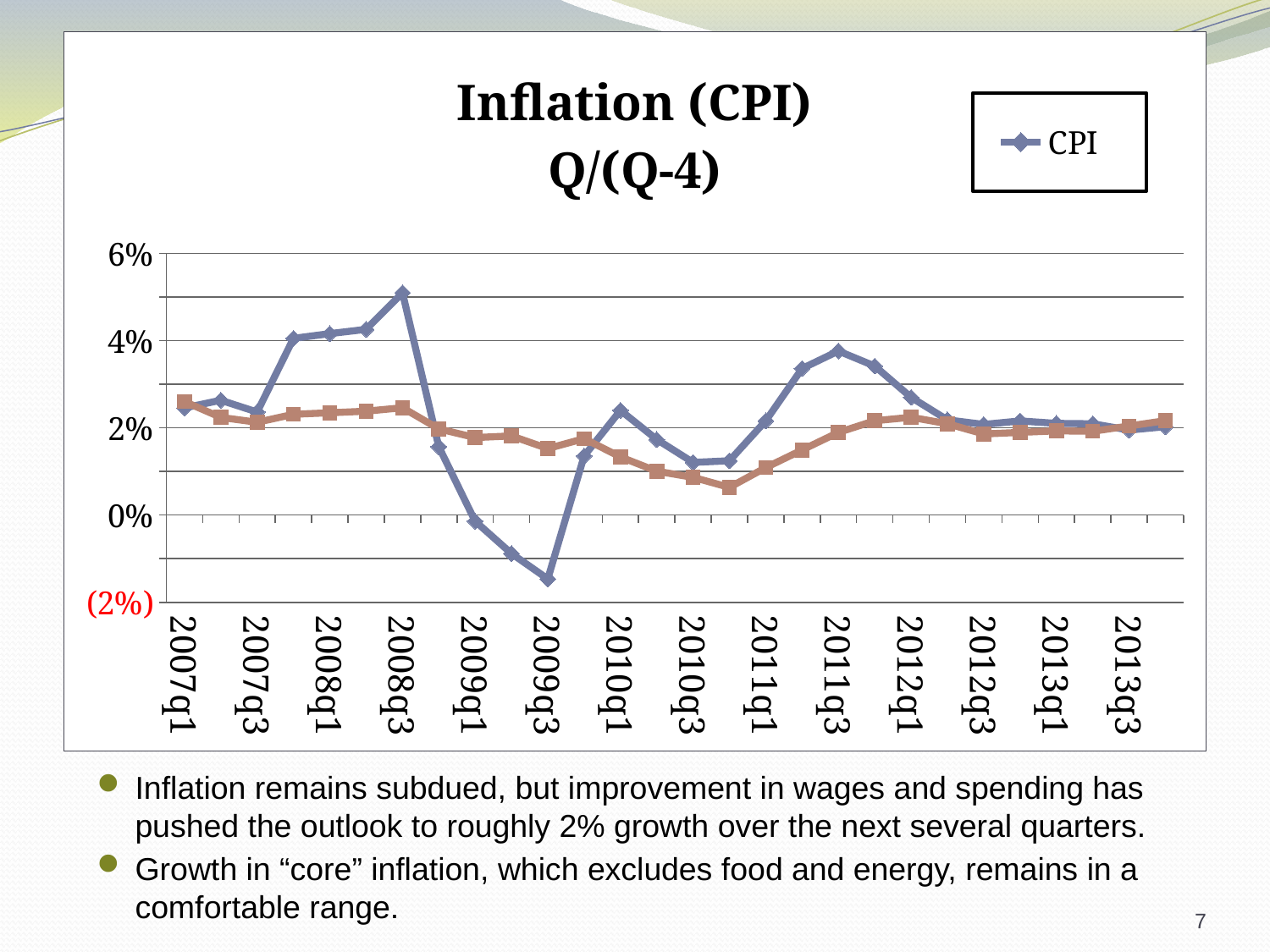

### Chart: Inflation (CPI)
Q/(Q-4)

| Category | CPI | Core CPI |
|---|---|---|
| 2007q1 | 0.024573721163490436 | 0.026018654884634396 |
| 2007q2 | 0.02632886239443598 | 0.02239532619279449 |
| 2007q3 | 0.023622047244094443 | 0.021266312228129625 |
| 2007q4 | 0.04051383399209479 | 0.023099133782483093 |
| 2008q1 | 0.041605482134116516 | 0.023444976076555192 |
| 2008q2 | 0.04259438528557612 | 0.02380952380952375 |
| 2008q3 | 0.0509615384615385 | 0.02460955986748692 |
| 2008q4 | 0.015669515669515723 | 0.019755409219190972 |
| 2009q1 | -0.00140977443609025 | 0.017765310892940533 |
| 2009q2 | -0.008820798514391883 | 0.018139534883721 |
| 2009q3 | -0.014638609332113361 | 0.015242494226328075 |
| 2009q4 | 0.013557737260402115 | 0.017527675276752603 |
| 2010q1 | 0.02400000000000003 | 0.013321084060633938 |
| 2010q2 | 0.0173302107728337 | 0.010050251256281457 |
| 2010q3 | 0.01207056638811511 | 0.008644222020018019 |
| 2010q4 | 0.012453874538745257 | 0.006346328195829599 |
| 2011q1 | 0.021599264705882467 | 0.0108794197642792 |
| 2011q2 | 0.0336095764272562 | 0.014925373134328401 |
| 2011q3 | 0.03761467889908255 | 0.018944519621109785 |
| 2011q4 | 0.034168564920273425 | 0.021621621621621647 |
| 2012q1 | 0.02699055330634278 | 0.0224215246636772 |
| 2012q2 | 0.02182628062360804 | 0.02094474153297688 |
| 2012q3 | 0.020778072502210455 | 0.01859229747675961 |
| 2012q4 | 0.021585903083700494 | 0.01895943562610227 |
| 2013q1 | 0.02102496714848878 | 0.019298245614035165 |
| 2013q2 | 0.02092414995640788 | 0.019205587079877757 |
| 2013q3 | 0.019488956258120433 | 0.02042590178183403 |
| 2013q4 | 0.020267356619232398 | 0.021635655560363443 |
Inflation remains subdued, but improvement in wages and spending has pushed the outlook to roughly 2% growth over the next several quarters.
Growth in “core” inflation, which excludes food and energy, remains in a comfortable range.
7